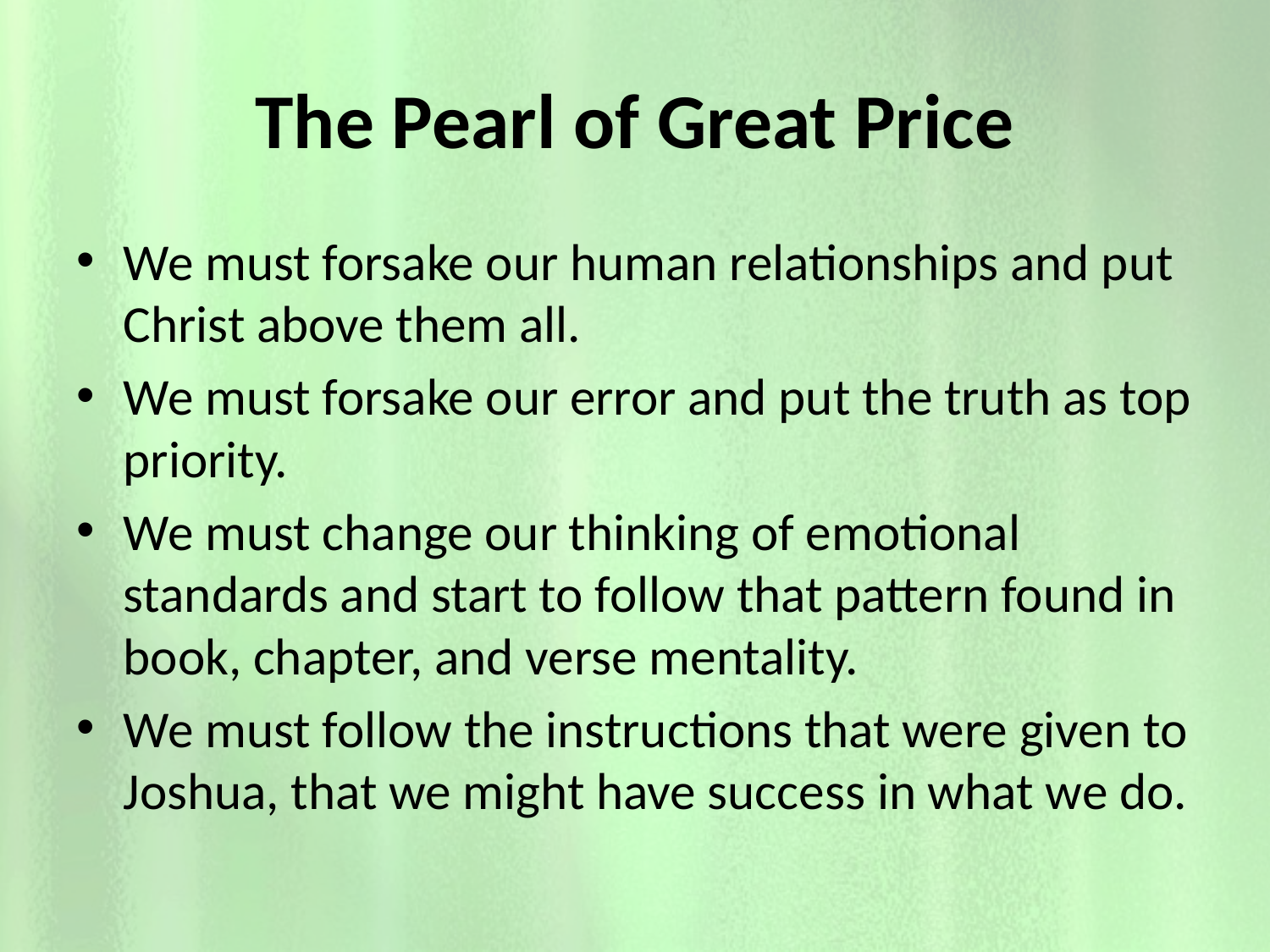

# The Pearl of Great Price
We must forsake our human relationships and put Christ above them all.
We must forsake our error and put the truth as top priority.
We must change our thinking of emotional standards and start to follow that pattern found in book, chapter, and verse mentality.
We must follow the instructions that were given to Joshua, that we might have success in what we do.